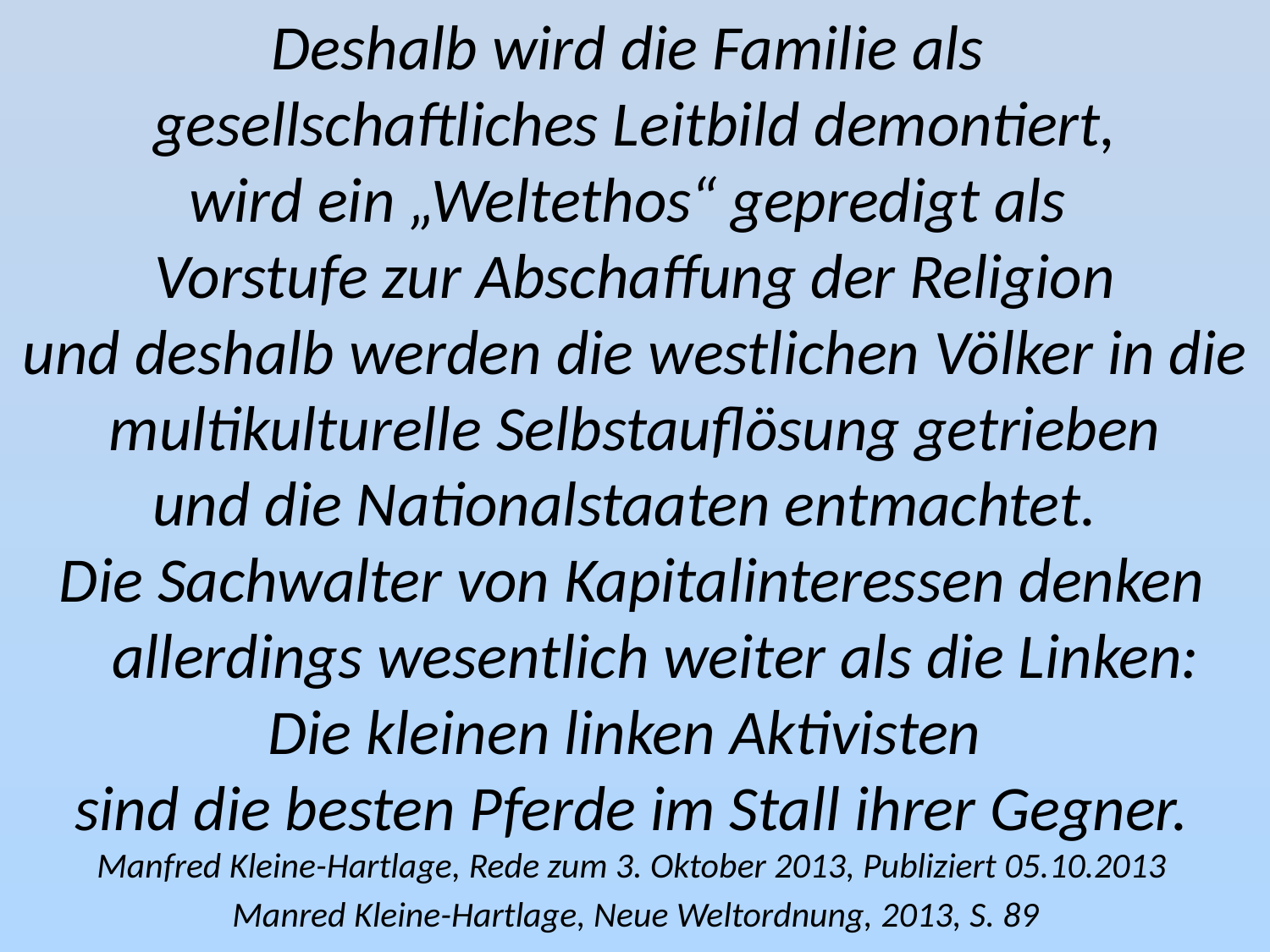

Deshalb wird die Familie als
gesellschaftliches Leitbild demontiert,
wird ein „Weltethos“ gepredigt als
Vorstufe zur Abschaffung der Religion
und deshalb werden die westlichen Völker in die multikulturelle Selbstauflösung getrieben
und die Nationalstaaten entmachtet.
Die Sachwalter von Kapitalinteressen denken allerdings wesentlich weiter als die Linken:
Die kleinen linken Aktivisten
sind die besten Pferde im Stall ihrer Gegner.
Manfred Kleine-Hartlage, Rede zum 3. Oktober 2013, Publiziert 05.10.2013
Manred Kleine-Hartlage, Neue Weltordnung, 2013, S. 89